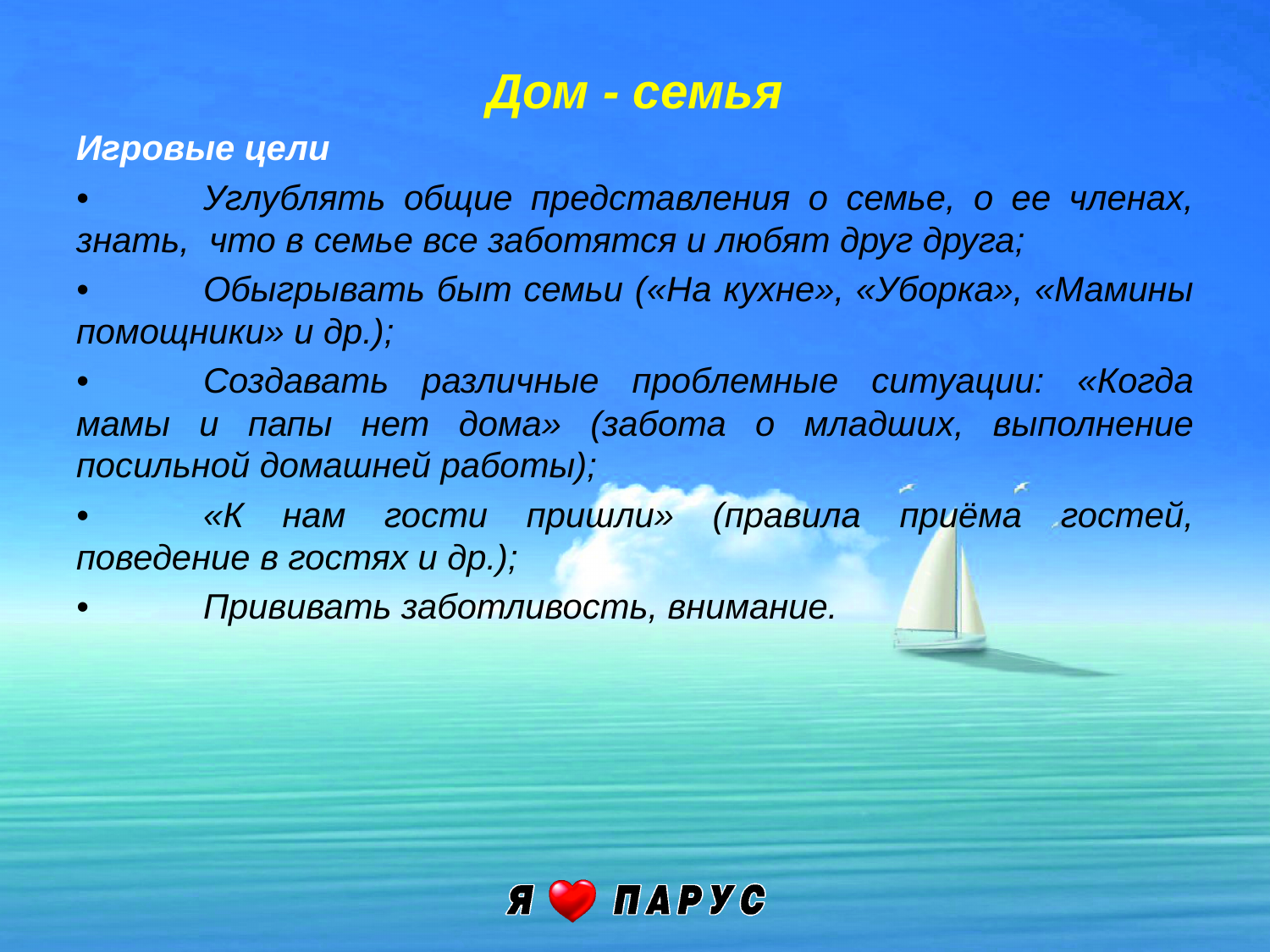

Дом - семья
Игровые цели
•	Углублять общие представления о семье, о ее членах, знать,  что в семье все заботятся и любят друг друга;
•	Обыгрывать быт семьи («На кухне», «Уборка», «Мамины помощники» и др.);
•	Создавать различные проблемные ситуации: «Когда мамы и папы нет дома» (забота о младших, выполнение посильной домашней работы);
•	«К нам гости пришли» (правила приёма гостей, поведение в гостях и др.);
•	Прививать заботливость, внимание.